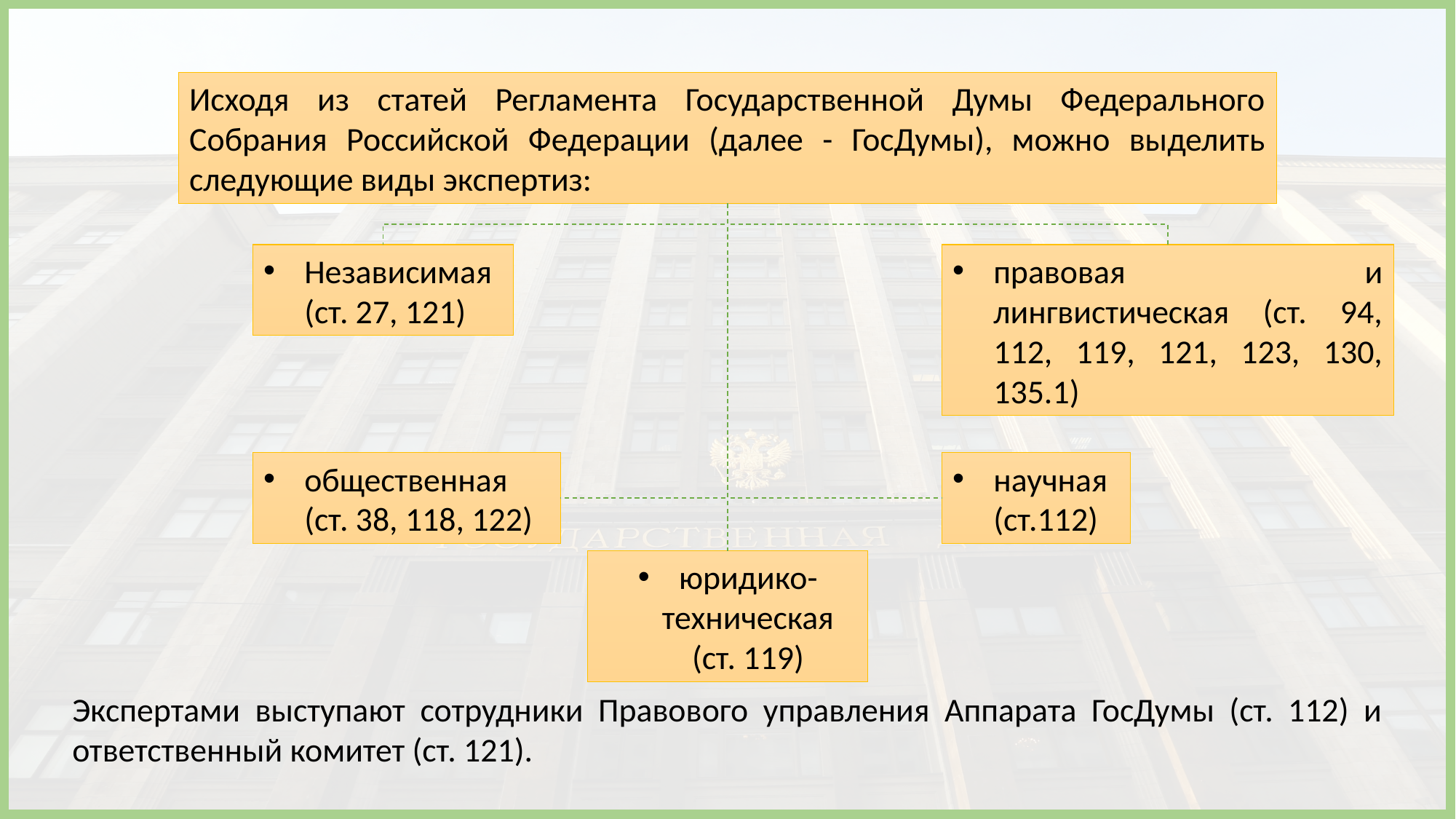

Исходя из статей Регламента Государственной Думы Федерального Собрания Российской Федерации (далее - ГосДумы), можно выделить следующие виды экспертиз:
Независимая (ст. 27, 121)
правовая и лингвистическая (ст. 94, 112, 119, 121, 123, 130, 135.1)
общественная (ст. 38, 118, 122)
научная (ст.112)
юридико-техническая (ст. 119)
Экспертами выступают сотрудники Правового управления Аппарата ГосДумы (ст. 112) и ответственный комитет (ст. 121).